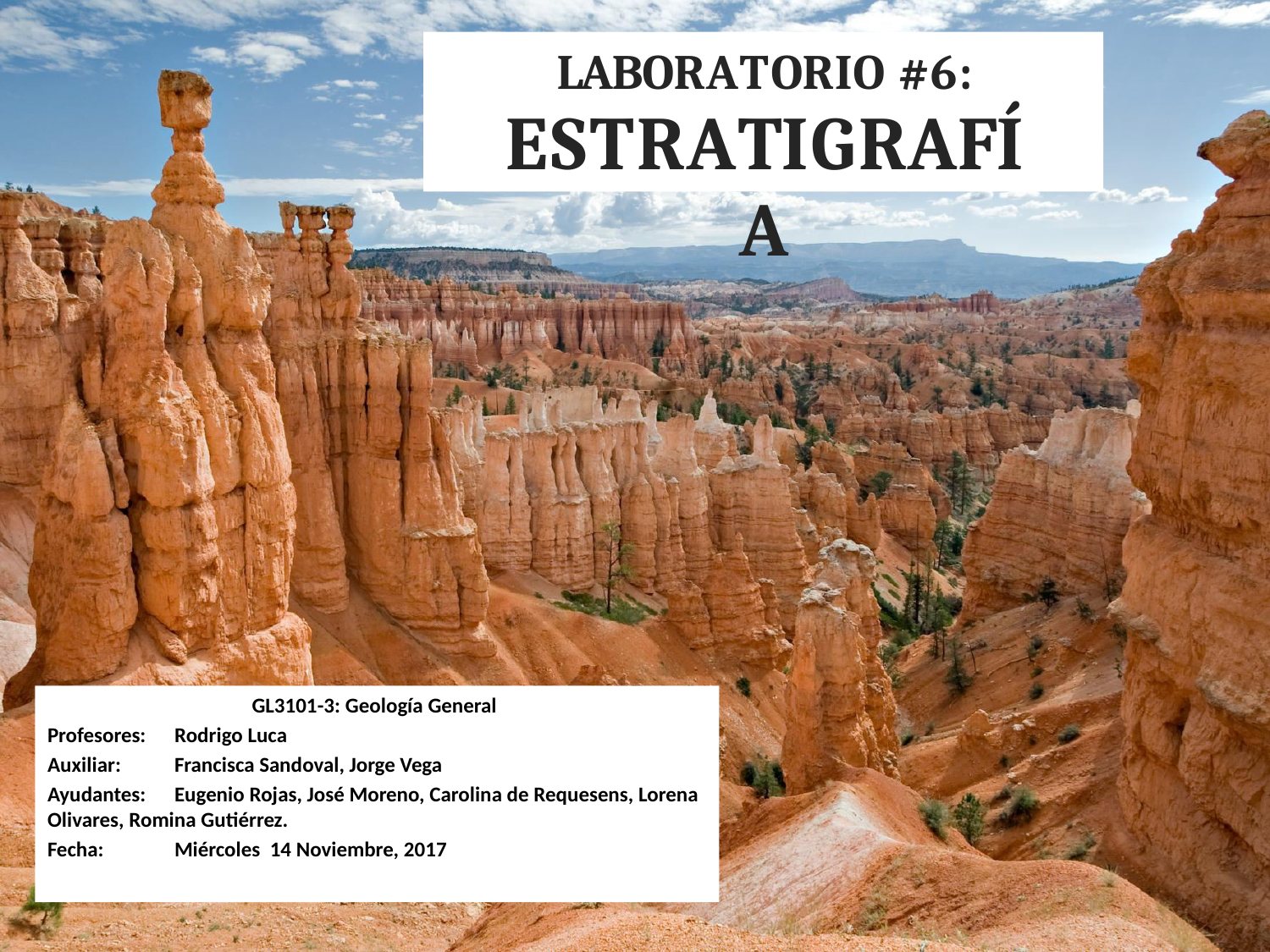

LABORATORIO #6:
ESTRATIGRAFÍA
GL3101-3: Geología General
Profesores: 	Rodrigo Luca
Auxiliar: 	Francisca Sandoval, Jorge Vega
Ayudantes: 	Eugenio Rojas, José Moreno, Carolina de Requesens, Lorena Olivares, Romina Gutiérrez.
Fecha: 	Miércoles  14 Noviembre, 2017